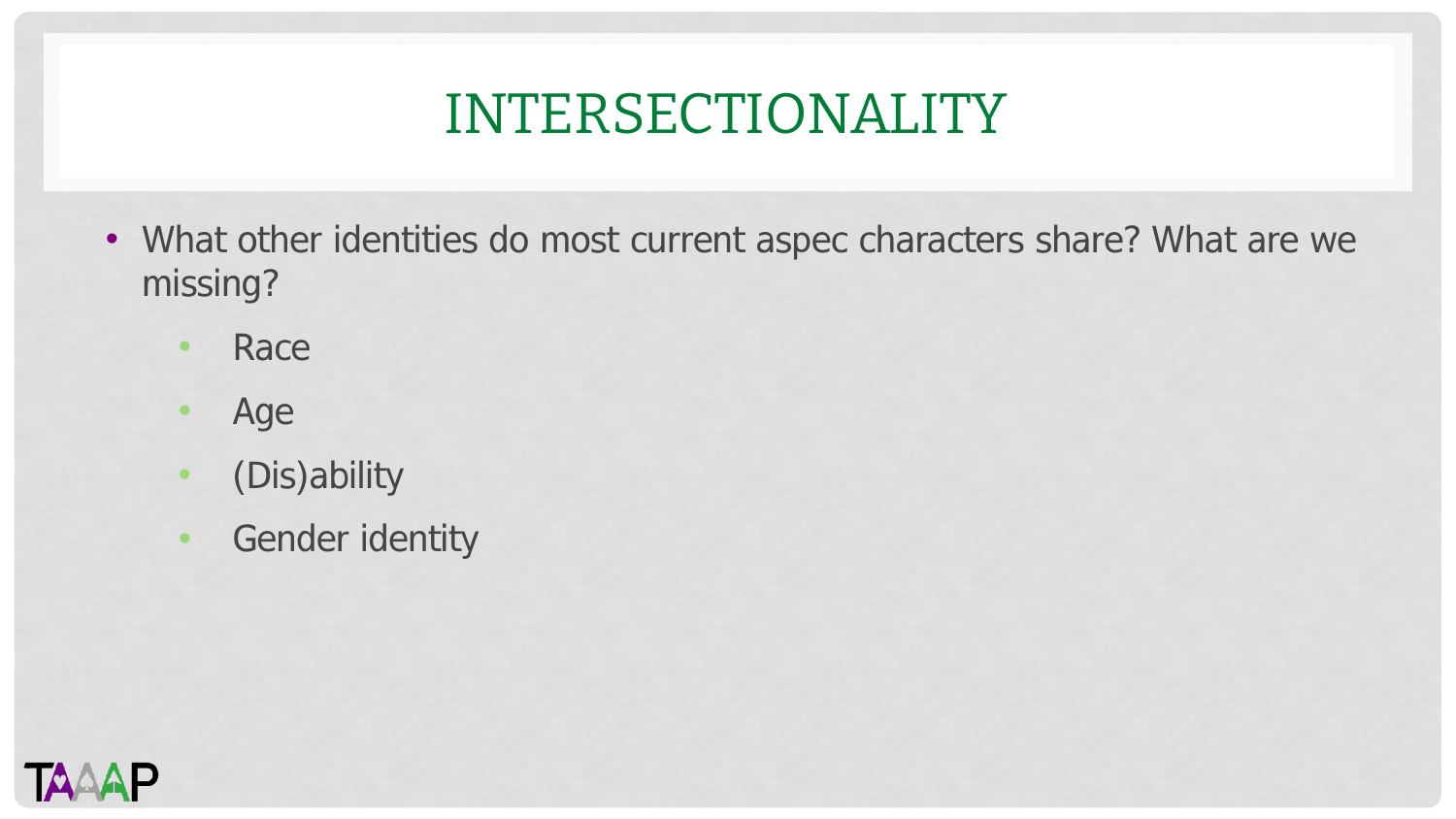

# INTERSECTIONALITY
What other identities do most current aspec characters share? What are we missing?
Race
Age
(Dis)ability
Gender identity